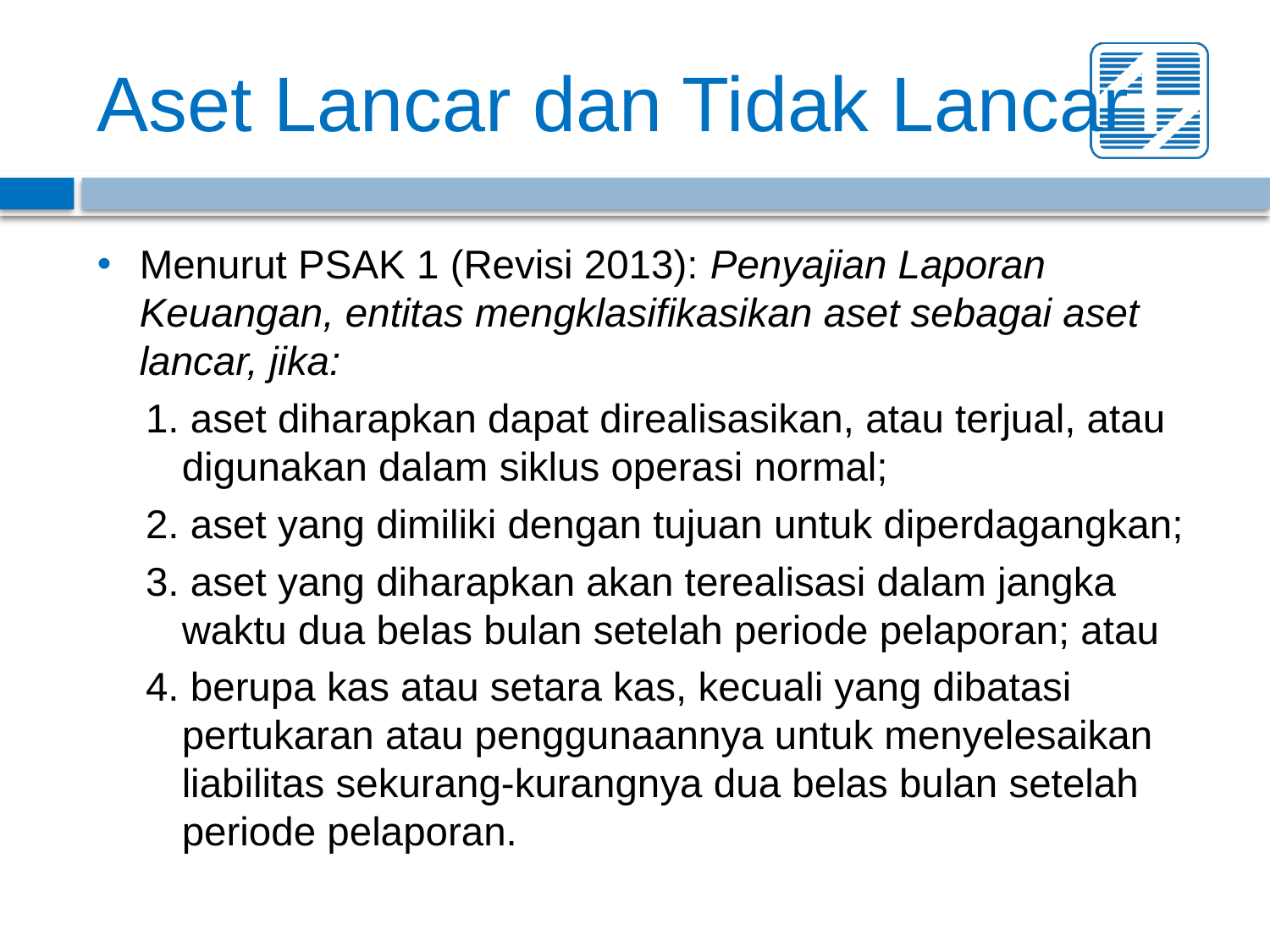

# Aset Lancar dan Tidak Lancar
Menurut PSAK 1 (Revisi 2013): Penyajian Laporan Keuangan, entitas mengklasifikasikan aset sebagai aset lancar, jika:
1. aset diharapkan dapat direalisasikan, atau terjual, atau digunakan dalam siklus operasi normal;
2. aset yang dimiliki dengan tujuan untuk diperdagangkan;
3. aset yang diharapkan akan terealisasi dalam jangka waktu dua belas bulan setelah periode pelaporan; atau
4. berupa kas atau setara kas, kecuali yang dibatasi pertukaran atau penggunaannya untuk menyelesaikan liabilitas sekurang-kurangnya dua belas bulan setelah periode pelaporan.